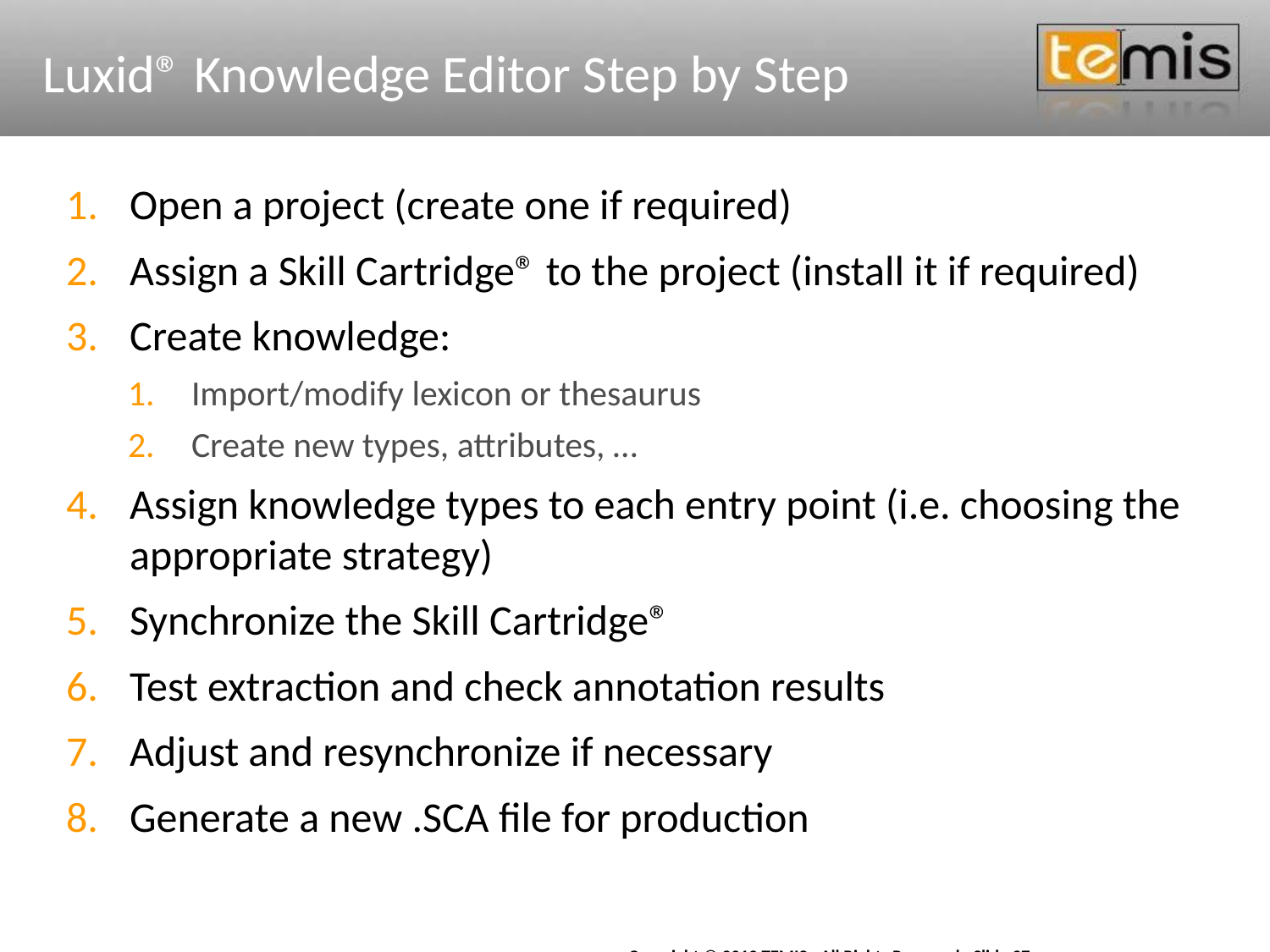

# Luxid® Knowledge Editor Step by Step
Open a project (create one if required)
Assign a Skill Cartridge® to the project (install it if required)
Create knowledge:
Import/modify lexicon or thesaurus
Create new types, attributes, …
Assign knowledge types to each entry point (i.e. choosing the appropriate strategy)
Synchronize the Skill Cartridge®
Test extraction and check annotation results
Adjust and resynchronize if necessary
Generate a new .SCA file for production